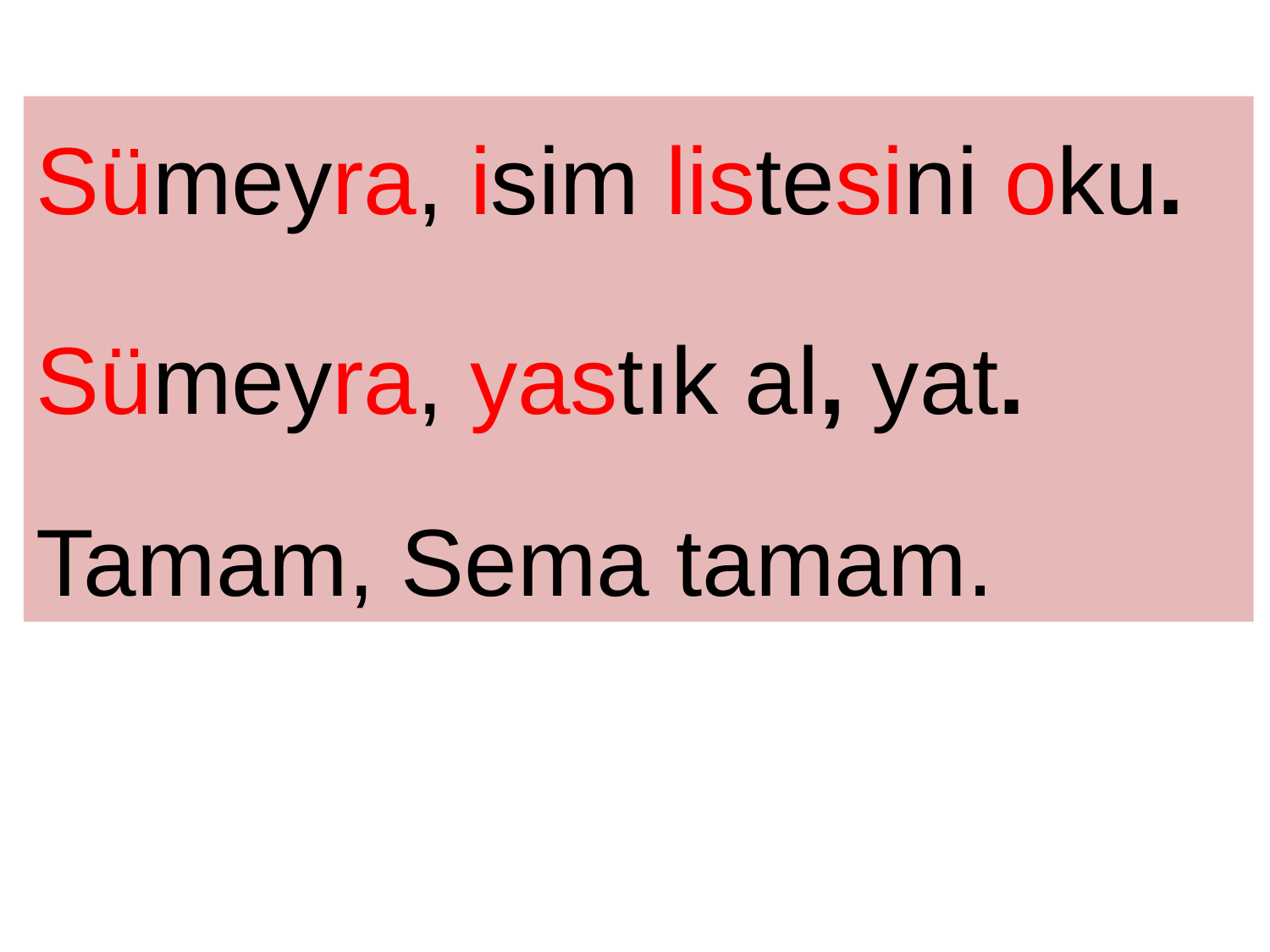

Sümeyra, isim listesini oku.

Sümeyra, yastık al, yat.

Tamam, Sema tamam.